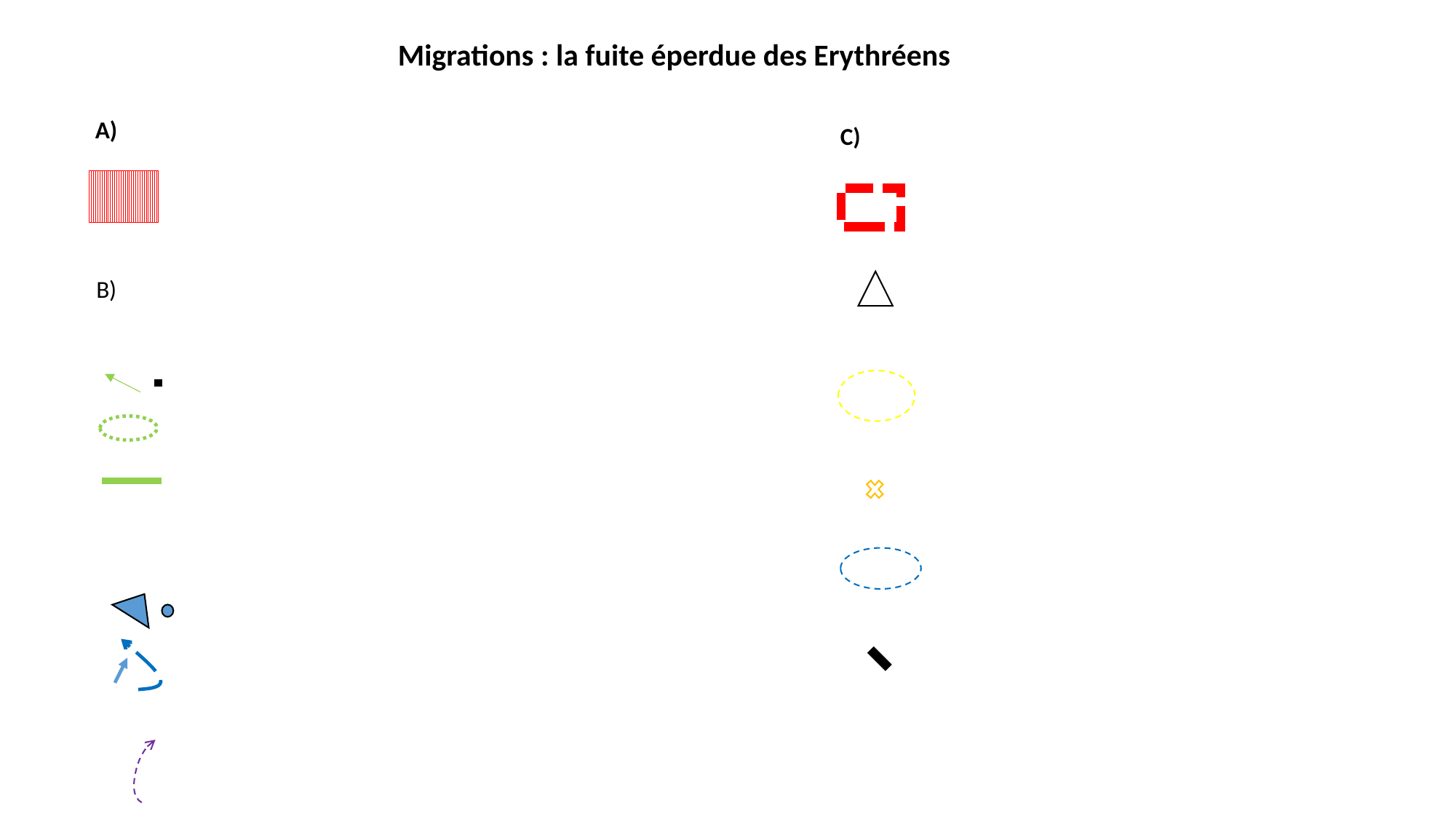

Migrations : la fuite éperdue des Erythréens
A)
C)

B)